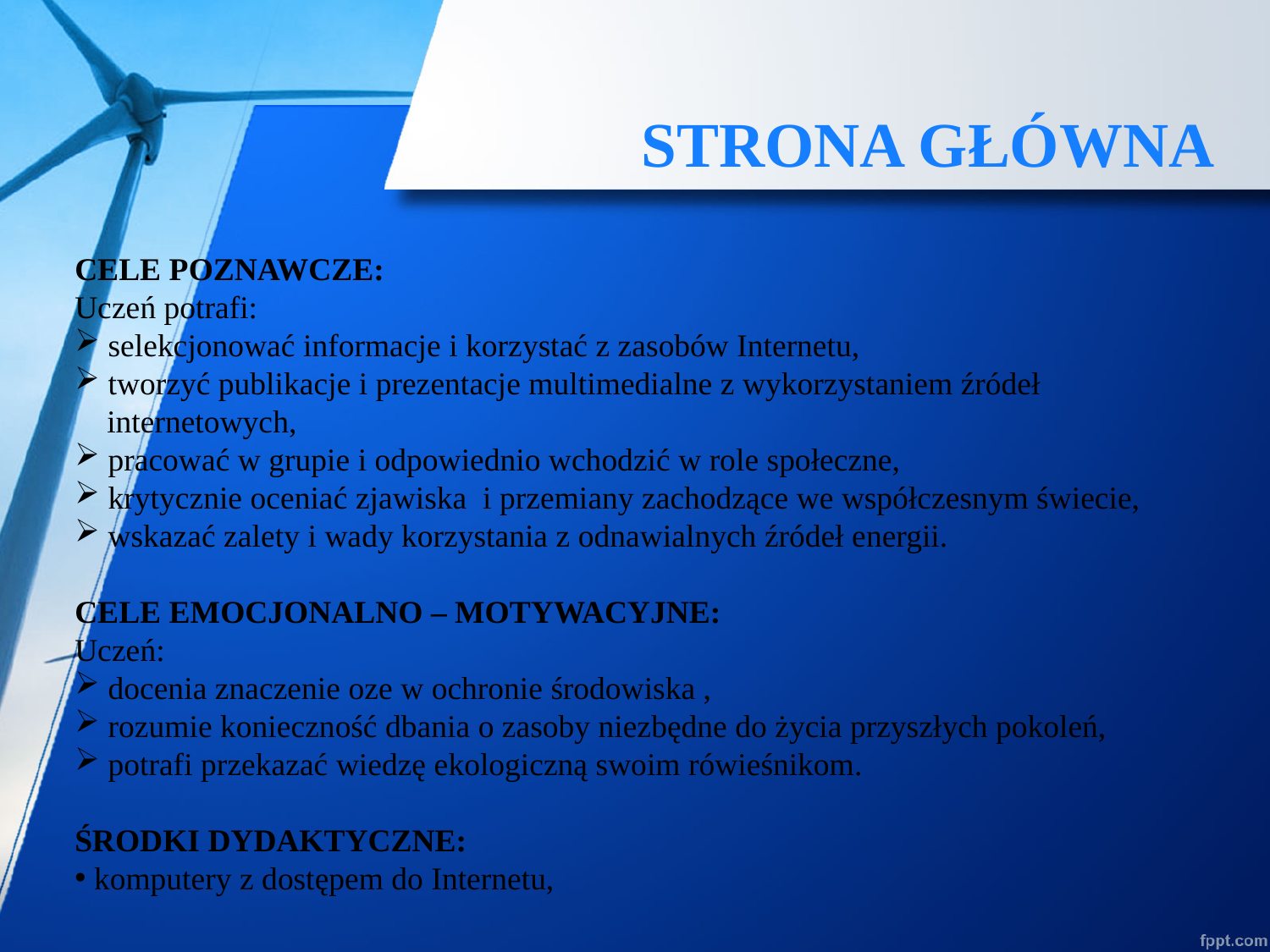

# STRONA GŁÓWNA
CELE POZNAWCZE:
Uczeń potrafi:
 selekcjonować informacje i korzystać z zasobów Internetu,
 tworzyć publikacje i prezentacje multimedialne z wykorzystaniem źródeł
    internetowych,
 pracować w grupie i odpowiednio wchodzić w role społeczne,
 krytycznie oceniać zjawiska  i przemiany zachodzące we współczesnym świecie,
 wskazać zalety i wady korzystania z odnawialnych źródeł energii.

CELE EMOCJONALNO – MOTYWACYJNE:
Uczeń:
 docenia znaczenie oze w ochronie środowiska ,
 rozumie konieczność dbania o zasoby niezbędne do życia przyszłych pokoleń,
 potrafi przekazać wiedzę ekologiczną swoim rówieśnikom.

ŚRODKI DYDAKTYCZNE:
 komputery z dostępem do Internetu,